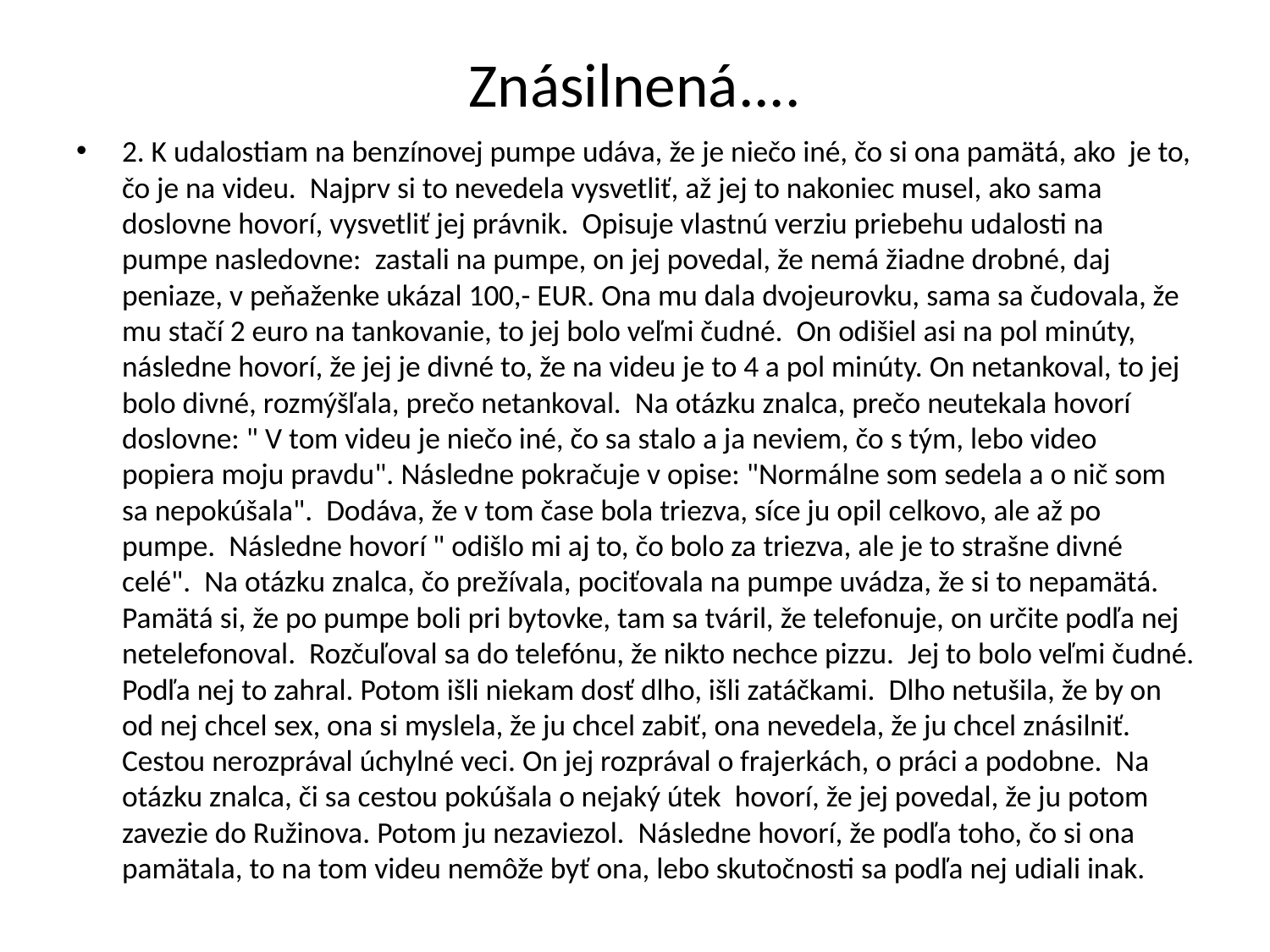

# Znásilnená....
2. K udalostiam na benzínovej pumpe udáva, že je niečo iné, čo si ona pamätá, ako  je to, čo je na videu.  Najprv si to nevedela vysvetliť, až jej to nakoniec musel, ako sama doslovne hovorí, vysvetliť jej právnik.  Opisuje vlastnú verziu priebehu udalosti na pumpe nasledovne:  zastali na pumpe, on jej povedal, že nemá žiadne drobné, daj peniaze, v peňaženke ukázal 100,- EUR. Ona mu dala dvojeurovku, sama sa čudovala, že mu stačí 2 euro na tankovanie, to jej bolo veľmi čudné.  On odišiel asi na pol minúty, následne hovorí, že jej je divné to, že na videu je to 4 a pol minúty. On netankoval, to jej bolo divné, rozmýšľala, prečo netankoval.  Na otázku znalca, prečo neutekala hovorí doslovne: " V tom videu je niečo iné, čo sa stalo a ja neviem, čo s tým, lebo video popiera moju pravdu". Následne pokračuje v opise: "Normálne som sedela a o nič som sa nepokúšala".  Dodáva, že v tom čase bola triezva, síce ju opil celkovo, ale až po pumpe.  Následne hovorí " odišlo mi aj to, čo bolo za triezva, ale je to strašne divné celé".  Na otázku znalca, čo prežívala, pociťovala na pumpe uvádza, že si to nepamätá. Pamätá si, že po pumpe boli pri bytovke, tam sa tváril, že telefonuje, on určite podľa nej netelefonoval.  Rozčuľoval sa do telefónu, že nikto nechce pizzu.  Jej to bolo veľmi čudné. Podľa nej to zahral. Potom išli niekam dosť dlho, išli zatáčkami.  Dlho netušila, že by on od nej chcel sex, ona si myslela, že ju chcel zabiť, ona nevedela, že ju chcel znásilniť.  Cestou nerozprával úchylné veci. On jej rozprával o frajerkách, o práci a podobne.  Na otázku znalca, či sa cestou pokúšala o nejaký útek  hovorí, že jej povedal, že ju potom zavezie do Ružinova. Potom ju nezaviezol.  Následne hovorí, že podľa toho, čo si ona pamätala, to na tom videu nemôže byť ona, lebo skutočnosti sa podľa nej udiali inak.